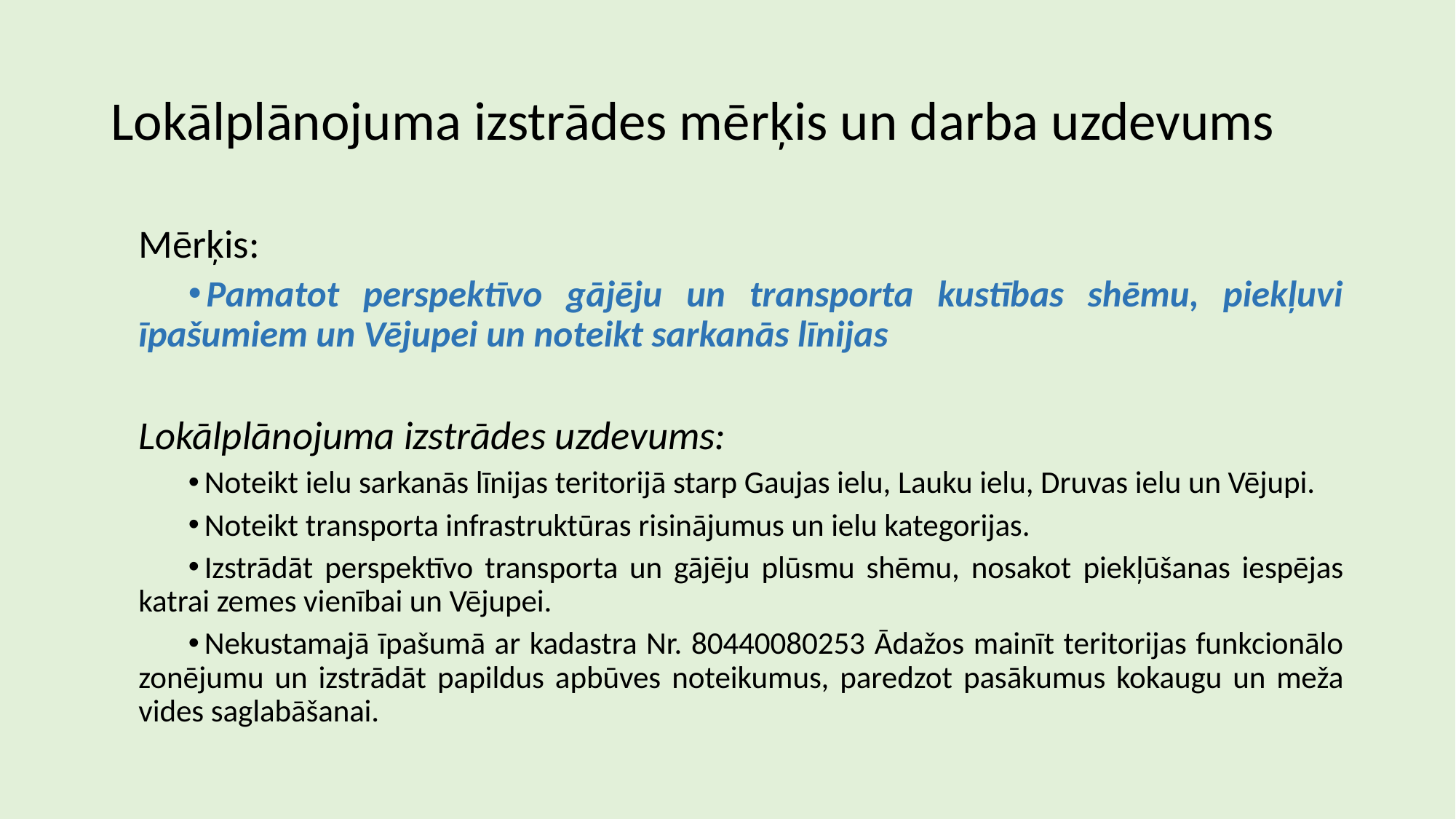

# Lokālplānojuma izstrādes mērķis un darba uzdevums
Mērķis:
Pamatot perspektīvo gājēju un transporta kustības shēmu, piekļuvi īpašumiem un Vējupei un noteikt sarkanās līnijas

Lokālplānojuma izstrādes uzdevums:
Noteikt ielu sarkanās līnijas teritorijā starp Gaujas ielu, Lauku ielu, Druvas ielu un Vējupi.
Noteikt transporta infrastruktūras risinājumus un ielu kategorijas.
Izstrādāt perspektīvo transporta un gājēju plūsmu shēmu, nosakot piekļūšanas iespējas katrai zemes vienībai un Vējupei.
Nekustamajā īpašumā ar kadastra Nr. 80440080253 Ādažos mainīt teritorijas funkcionālo zonējumu un izstrādāt papildus apbūves noteikumus, paredzot pasākumus kokaugu un meža vides saglabāšanai.